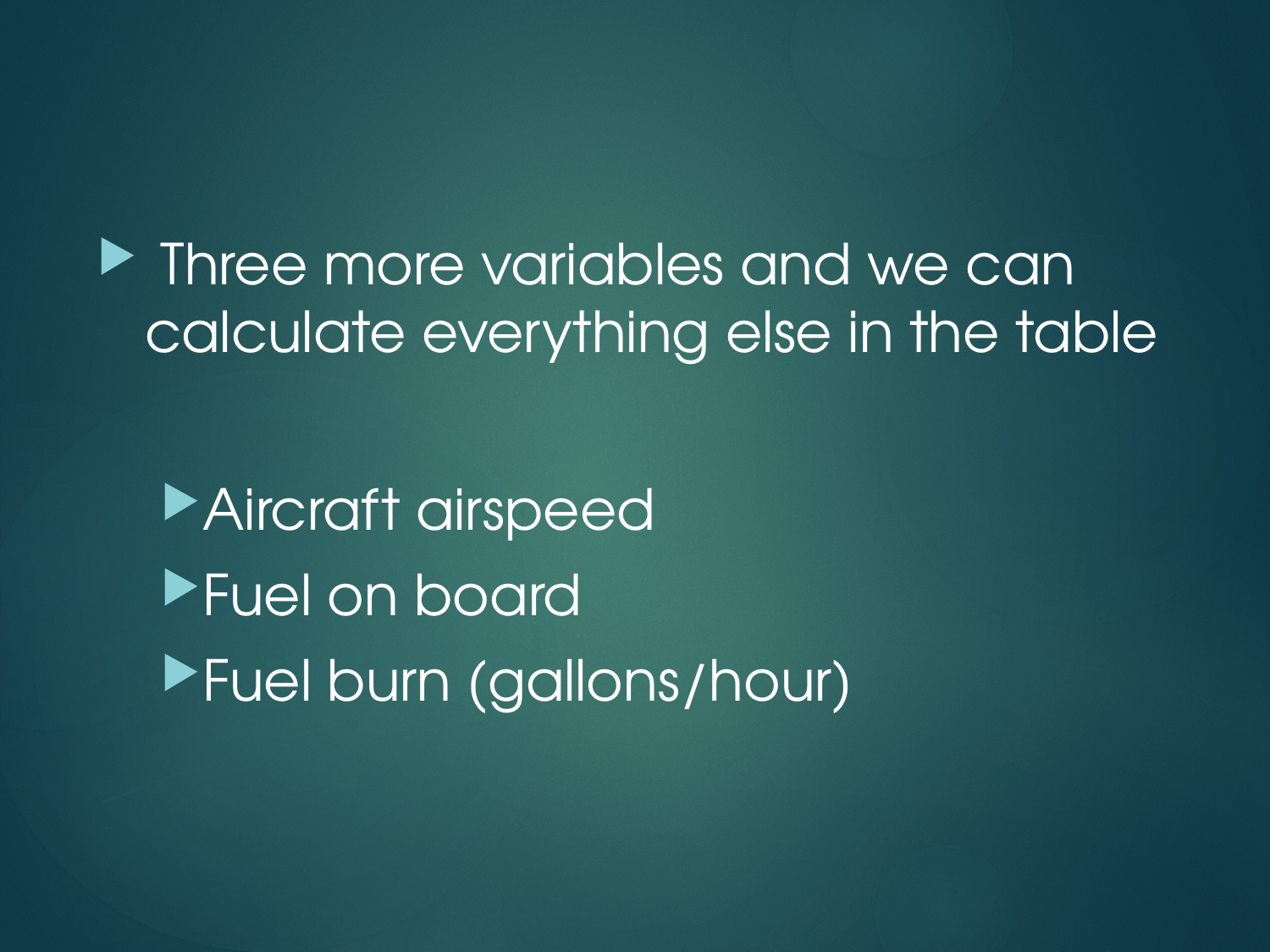

Three more variables and we can calculate everything else in the table

Aircraft airspeed
Fuel on board
Fuel burn (gallons/hour)